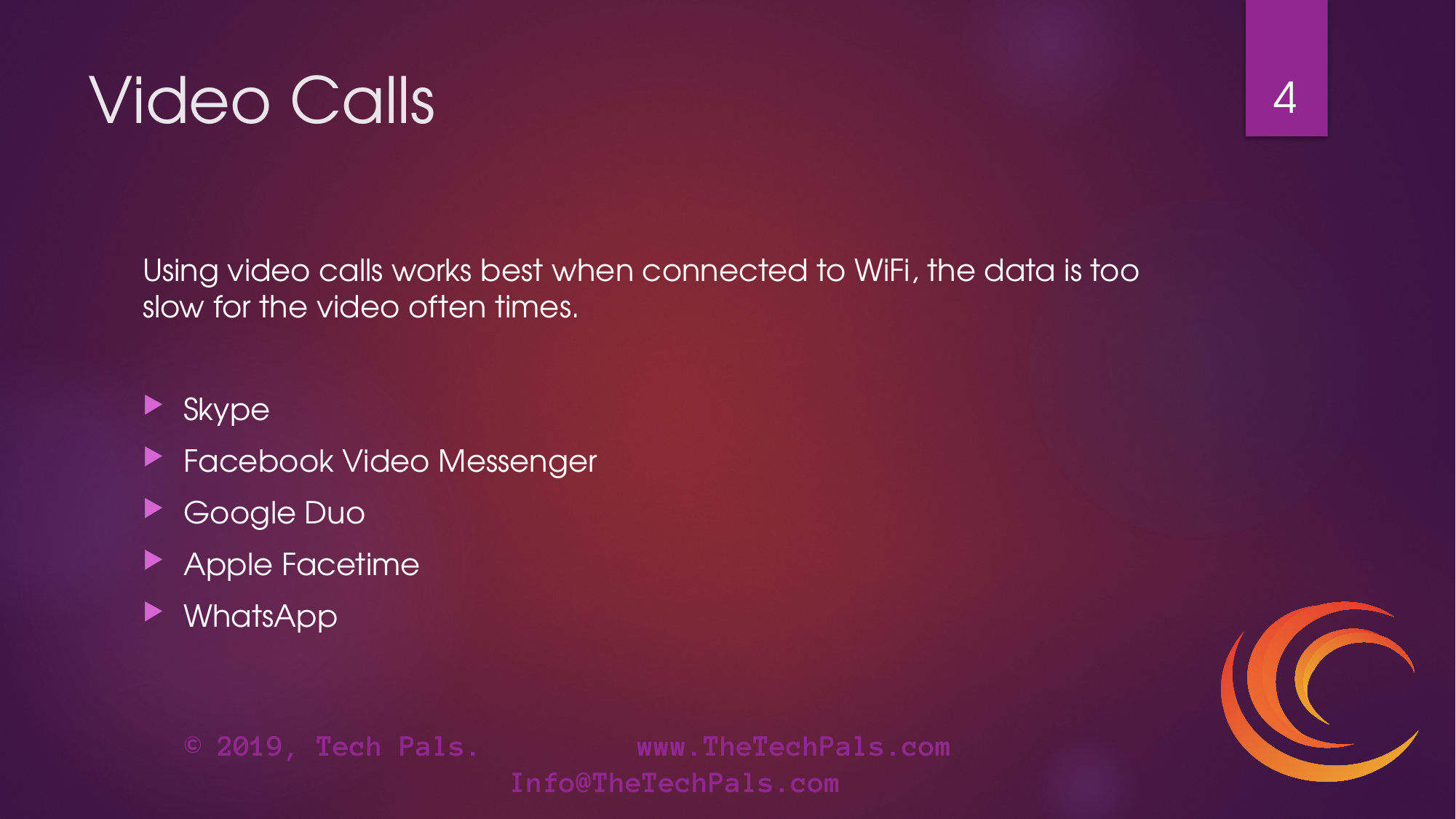

4
# Video Calls
Using video calls works best when connected to WiFi, the data is too slow for the video often times.

Skype
Facebook Video Messenger
Google Duo
Apple Facetime
WhatsApp

© 2019, Tech Pals. 		 www.TheTechPals.com 		Info@TheTechPals.com